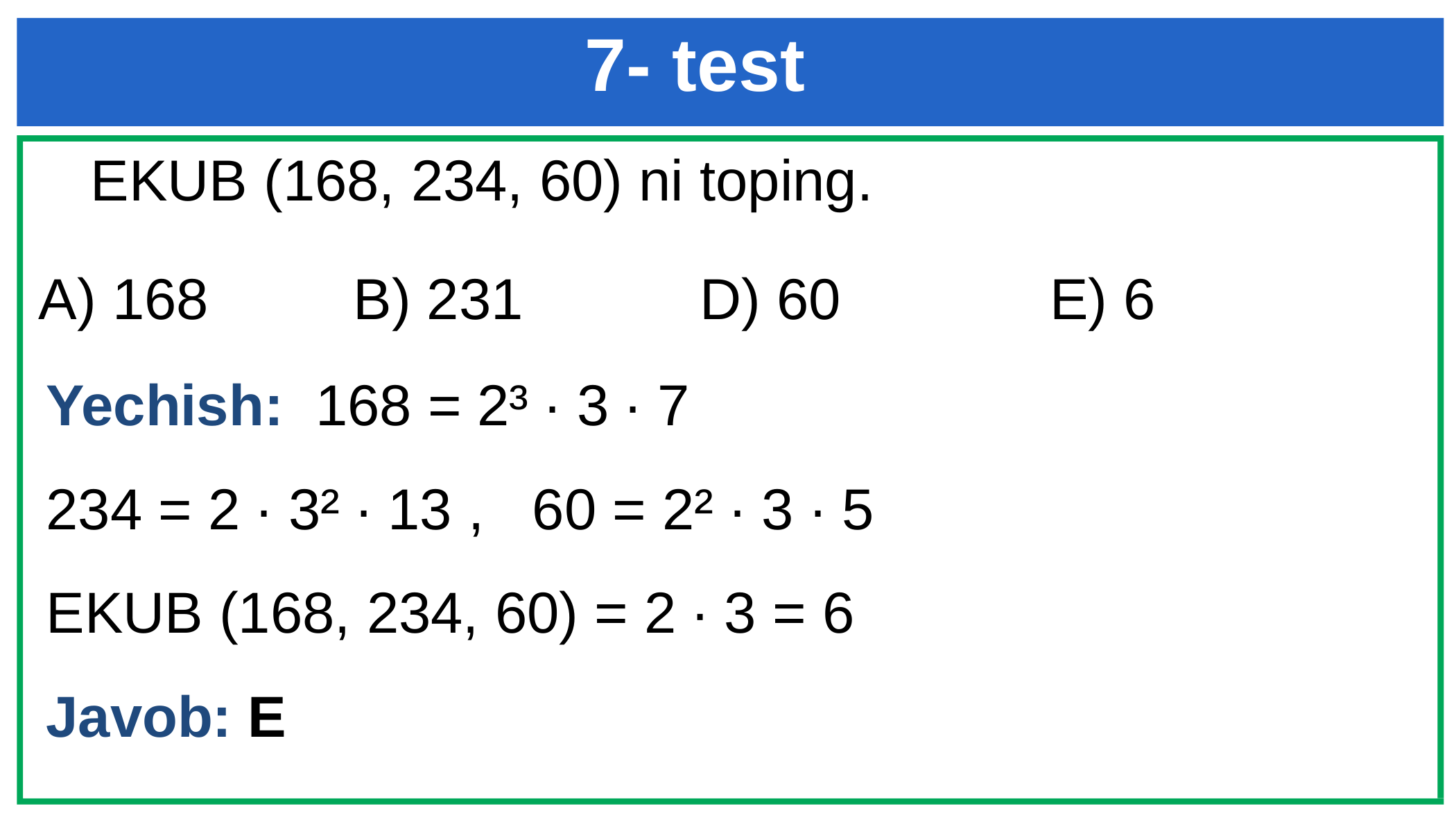

7- test
   EKUB (168, 234, 60) ni toping.

A) 168         B) 231           D) 60             E) 6
Yechish:  168 = 2³ ∙ 3 ∙ 7
234 = 2 ∙ 3² ∙ 13 ,   60 = 2² ∙ 3 ∙ 5
EKUB (168, 234, 60) = 2 ∙ 3 = 6
Javob: E